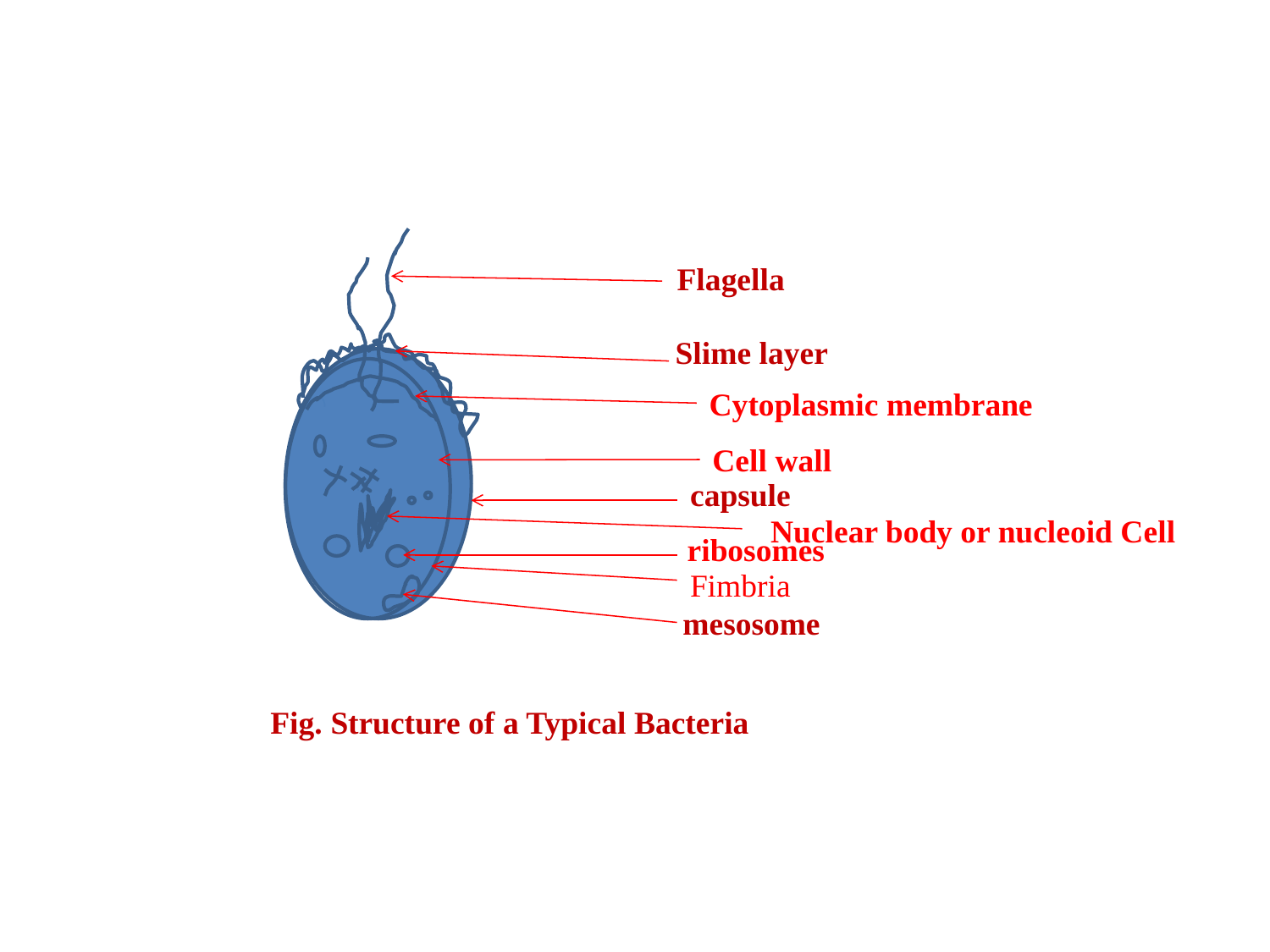

Flagella

Slime layer

Cytoplasmic membrane

Cell wall

capsule

Nuclear body or nucleoid Cell
ribosomes

Fimbria

mesosome
 Fig. Structure of a Typical Bacteria